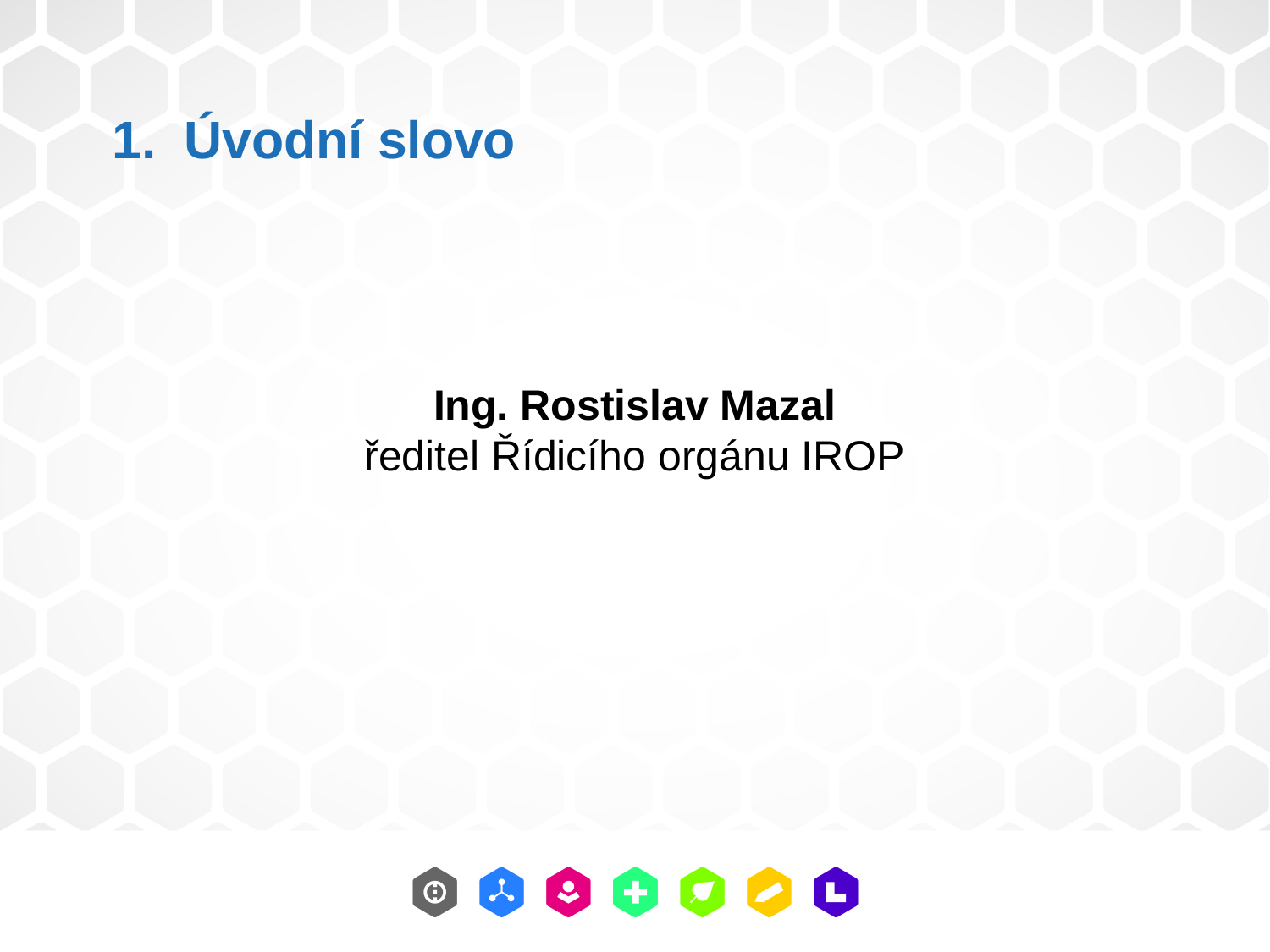

Úvodní slovo

Ing. Rostislav Mazal
ředitel Řídicího orgánu IROP